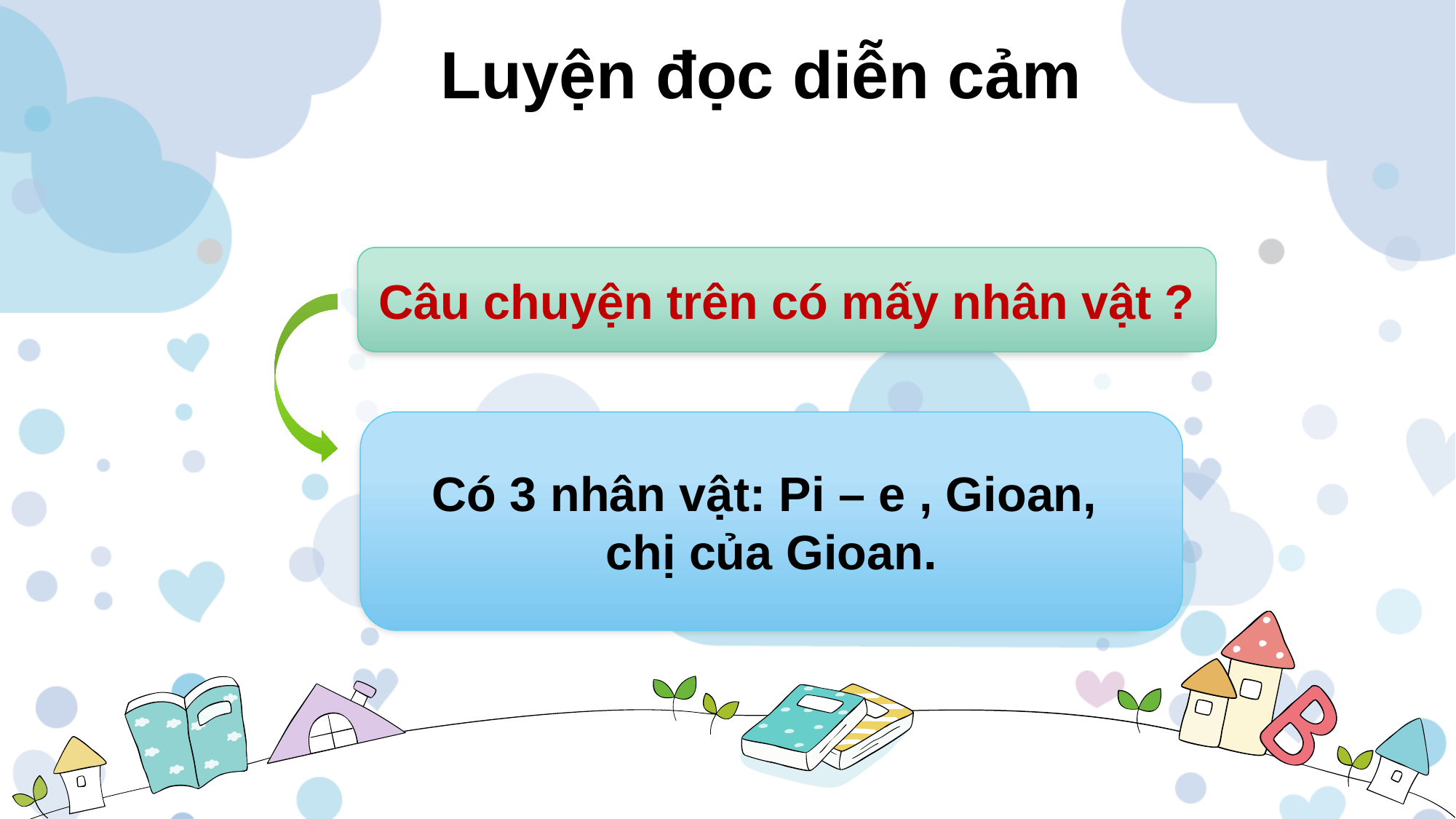

Luyện đọc diễn cảm
Câu chuyện trên có mấy nhân vật ?

Có 3 nhân vật: Pi – e , Gioan,
chị của Gioan.